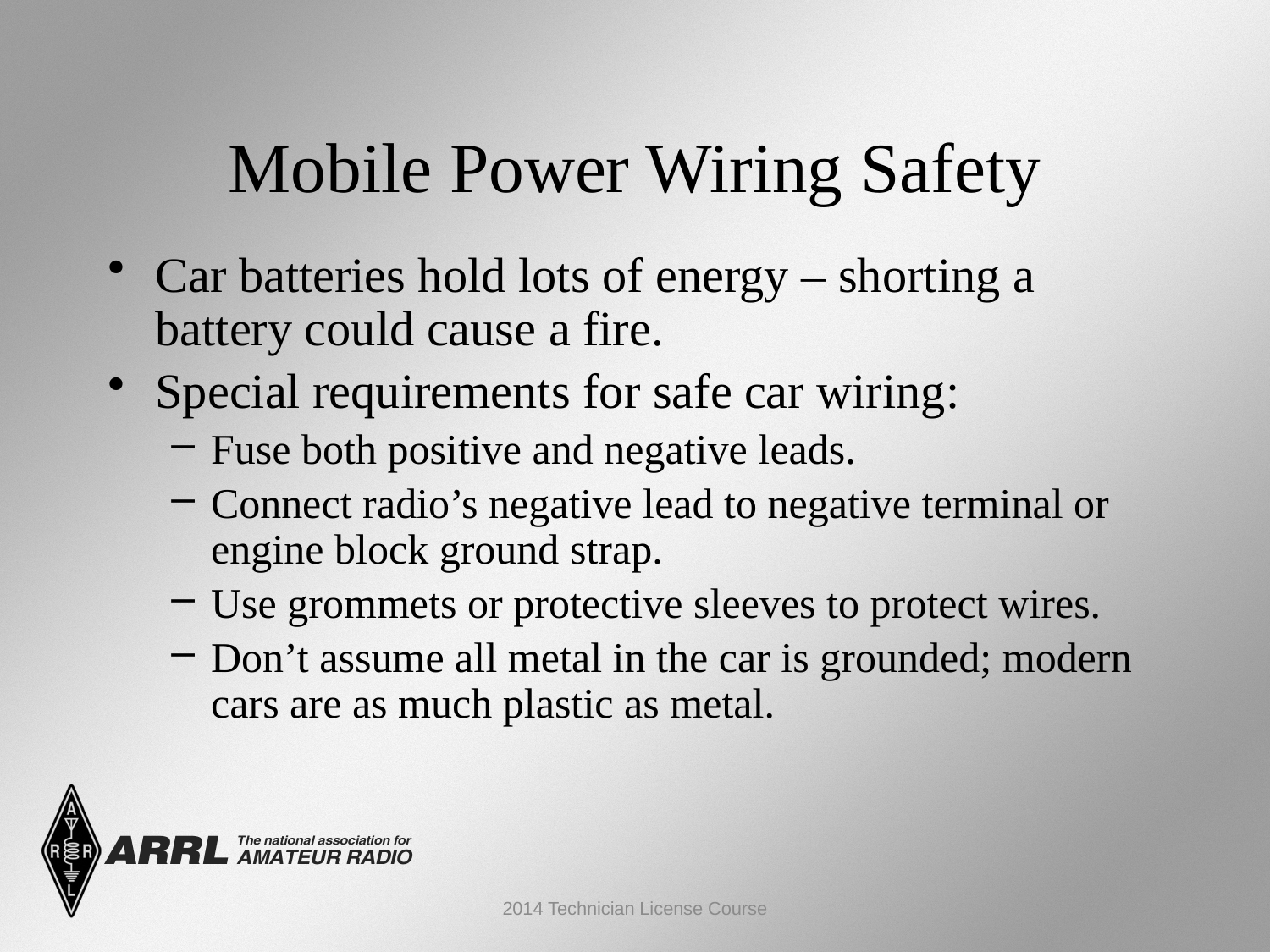

Mobile Power Wiring Safety
Car batteries hold lots of energy – shorting a battery could cause a fire.
Special requirements for safe car wiring:
Fuse both positive and negative leads.
Connect radio’s negative lead to negative terminal or engine block ground strap.
Use grommets or protective sleeves to protect wires.
Don’t assume all metal in the car is grounded; modern cars are as much plastic as metal.
2014 Technician License Course